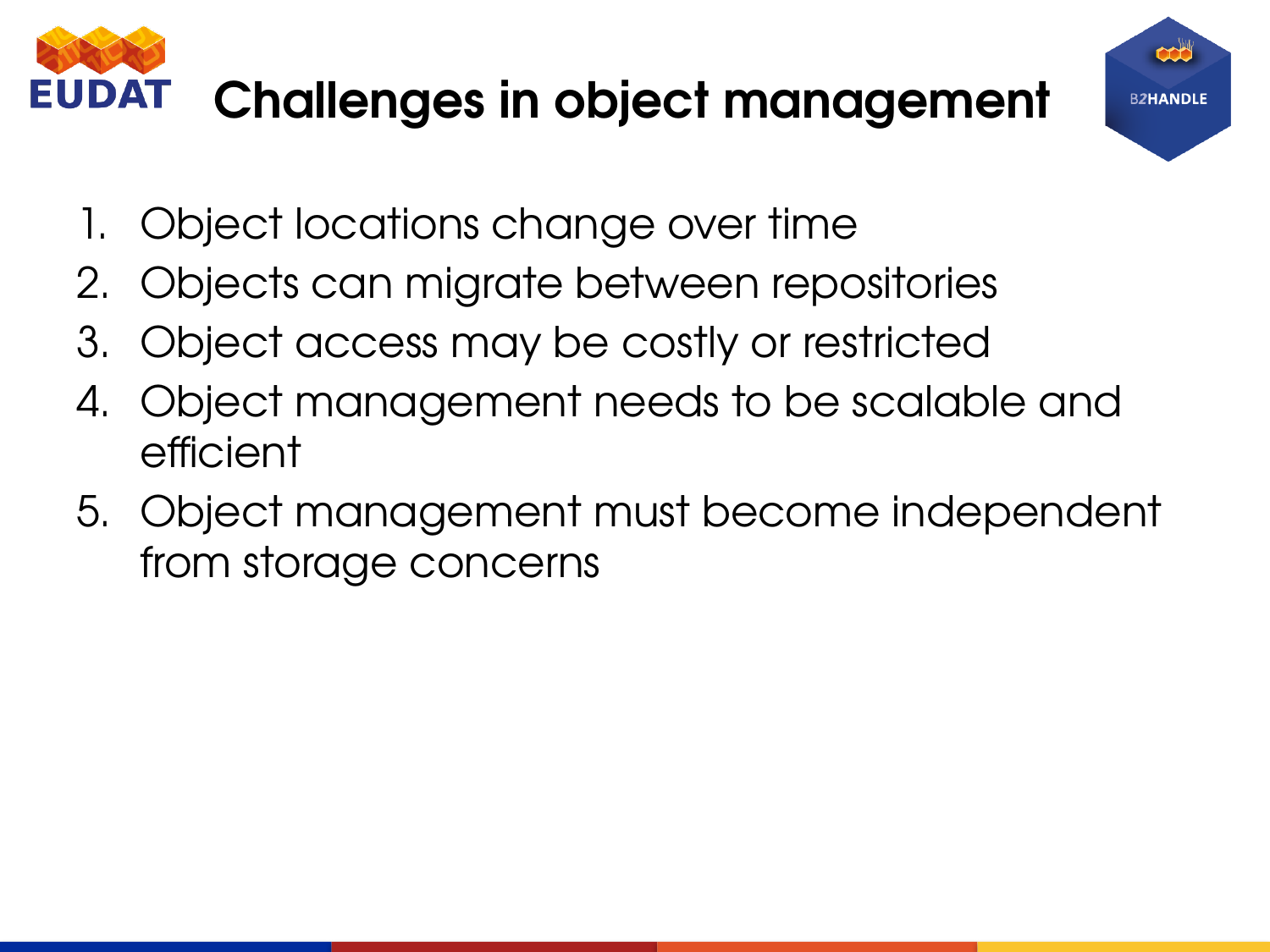

# Challenges in object management
Object locations change over time
Objects can migrate between repositories
Object access may be costly or restricted
Object management needs to be scalable and efficient
Object management must become independent from storage concerns